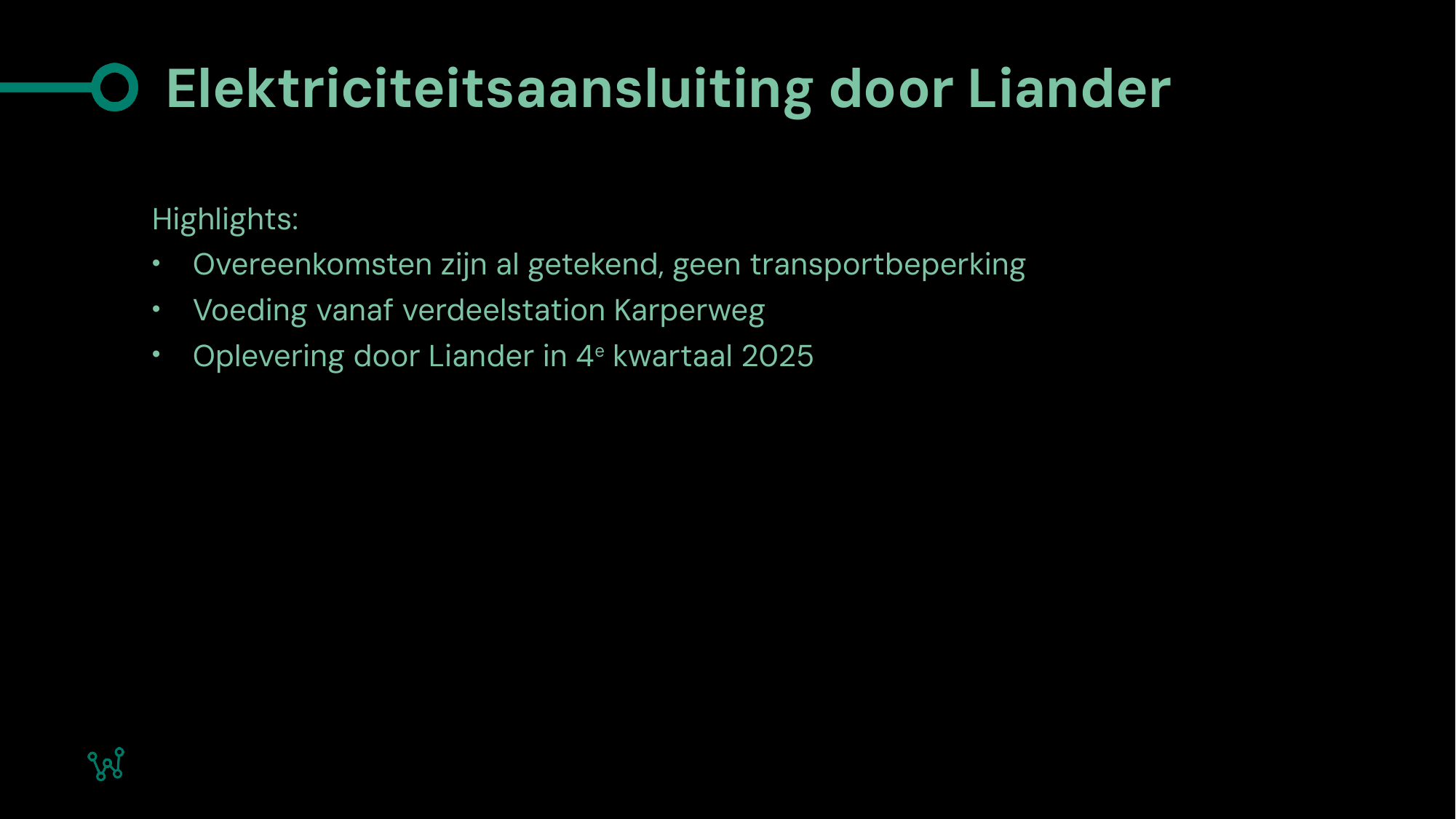

# Elektriciteitsaansluiting door Liander
Highlights:
Overeenkomsten zijn al getekend, geen transportbeperking
Voeding vanaf verdeelstation Karperweg
Oplevering door Liander in 4e kwartaal 2025